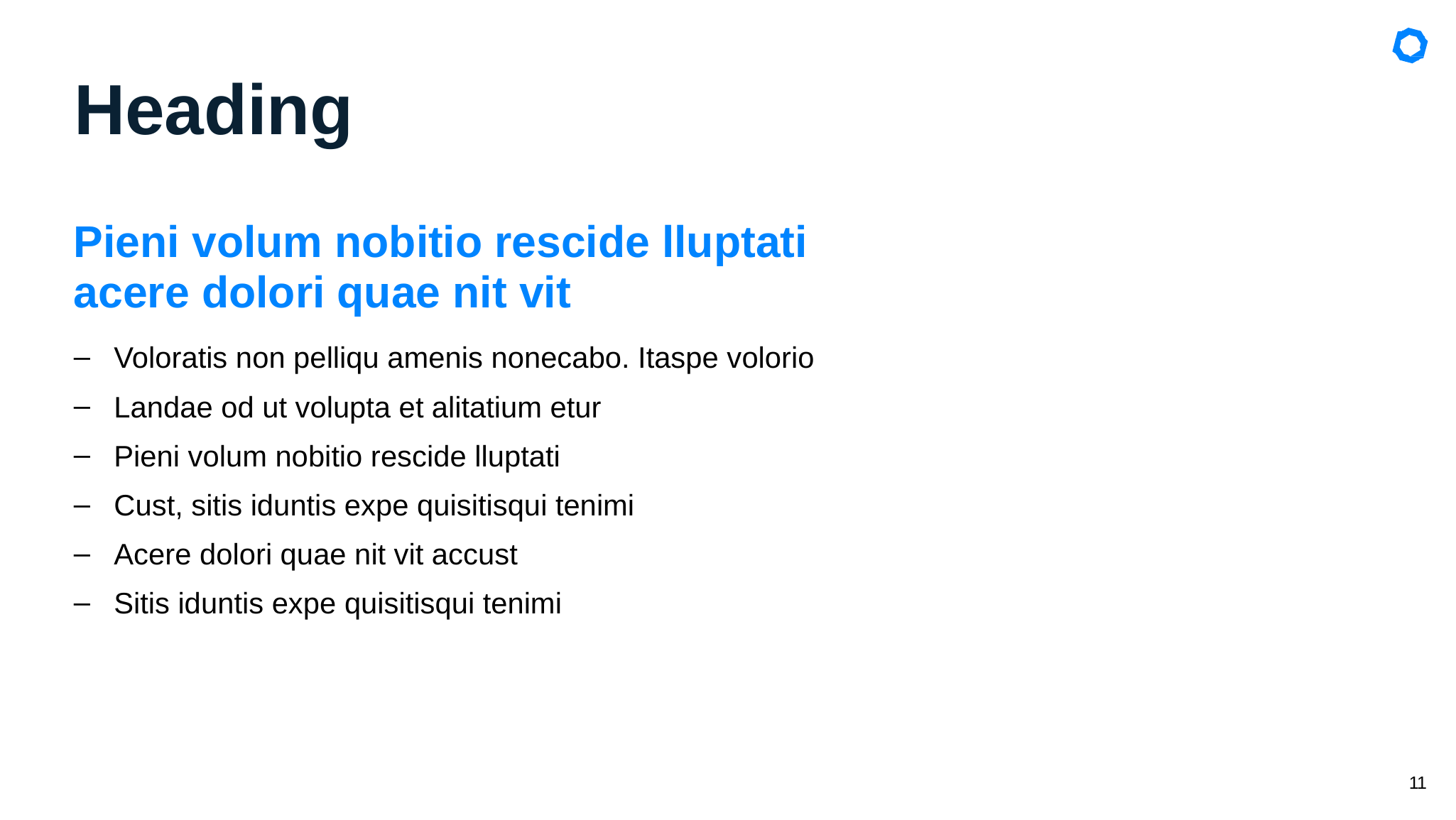

# Heading
Pieni volum nobitio rescide lluptati acere dolori quae nit vit
Voloratis non pelliqu amenis nonecabo. Itaspe volorio
Landae od ut volupta et alitatium etur
Pieni volum nobitio rescide lluptati
Cust, sitis iduntis expe quisitisqui tenimi
Acere dolori quae nit vit accust
Sitis iduntis expe quisitisqui tenimi
11